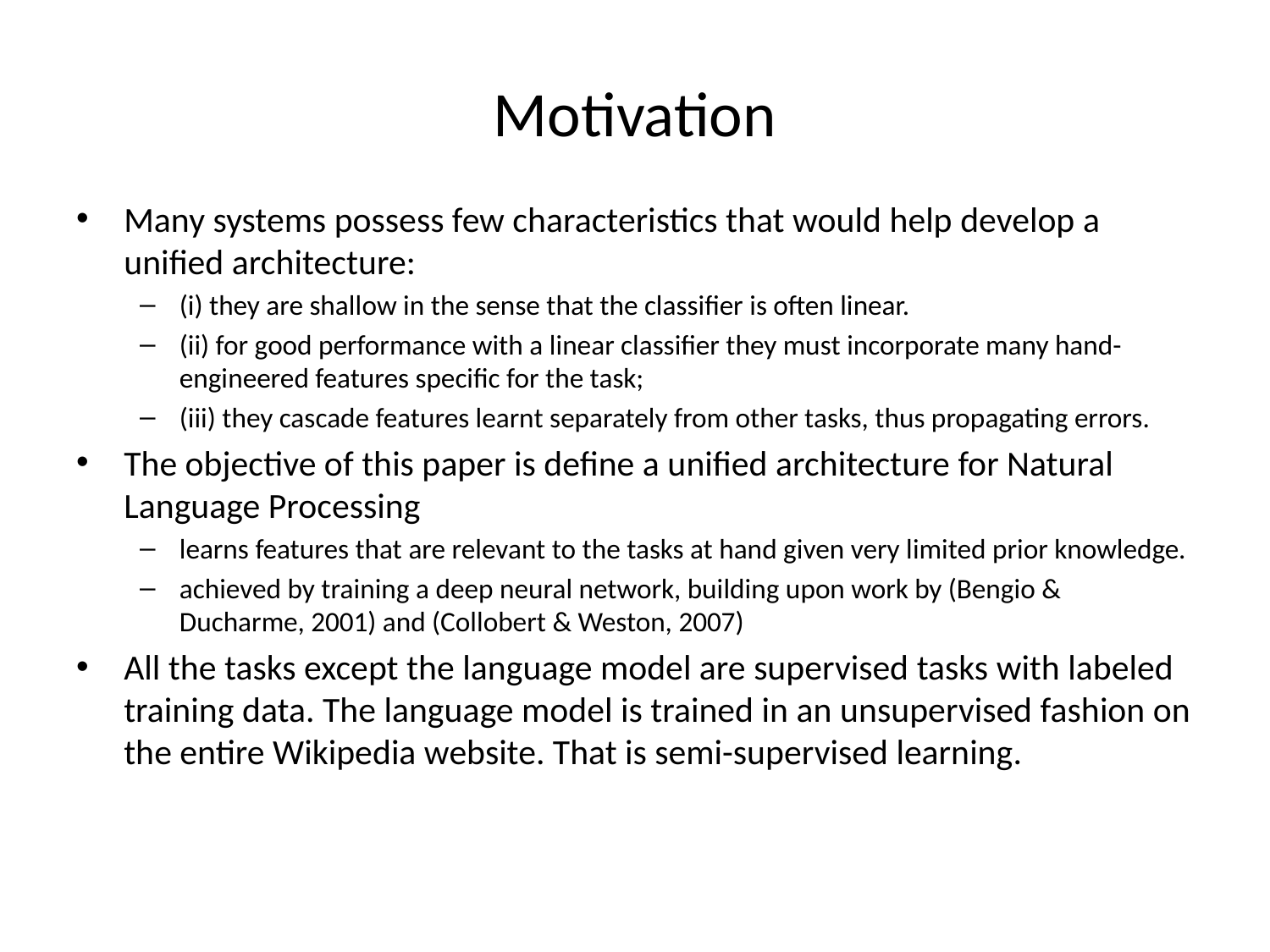

# Motivation
Many systems possess few characteristics that would help develop a unified architecture:
(i) they are shallow in the sense that the classifier is often linear.
(ii) for good performance with a linear classifier they must incorporate many hand-engineered features specific for the task;
(iii) they cascade features learnt separately from other tasks, thus propagating errors.
The objective of this paper is define a unified architecture for Natural Language Processing
learns features that are relevant to the tasks at hand given very limited prior knowledge.
achieved by training a deep neural network, building upon work by (Bengio & Ducharme, 2001) and (Collobert & Weston, 2007)
All the tasks except the language model are supervised tasks with labeled training data. The language model is trained in an unsupervised fashion on the entire Wikipedia website. That is semi-supervised learning.